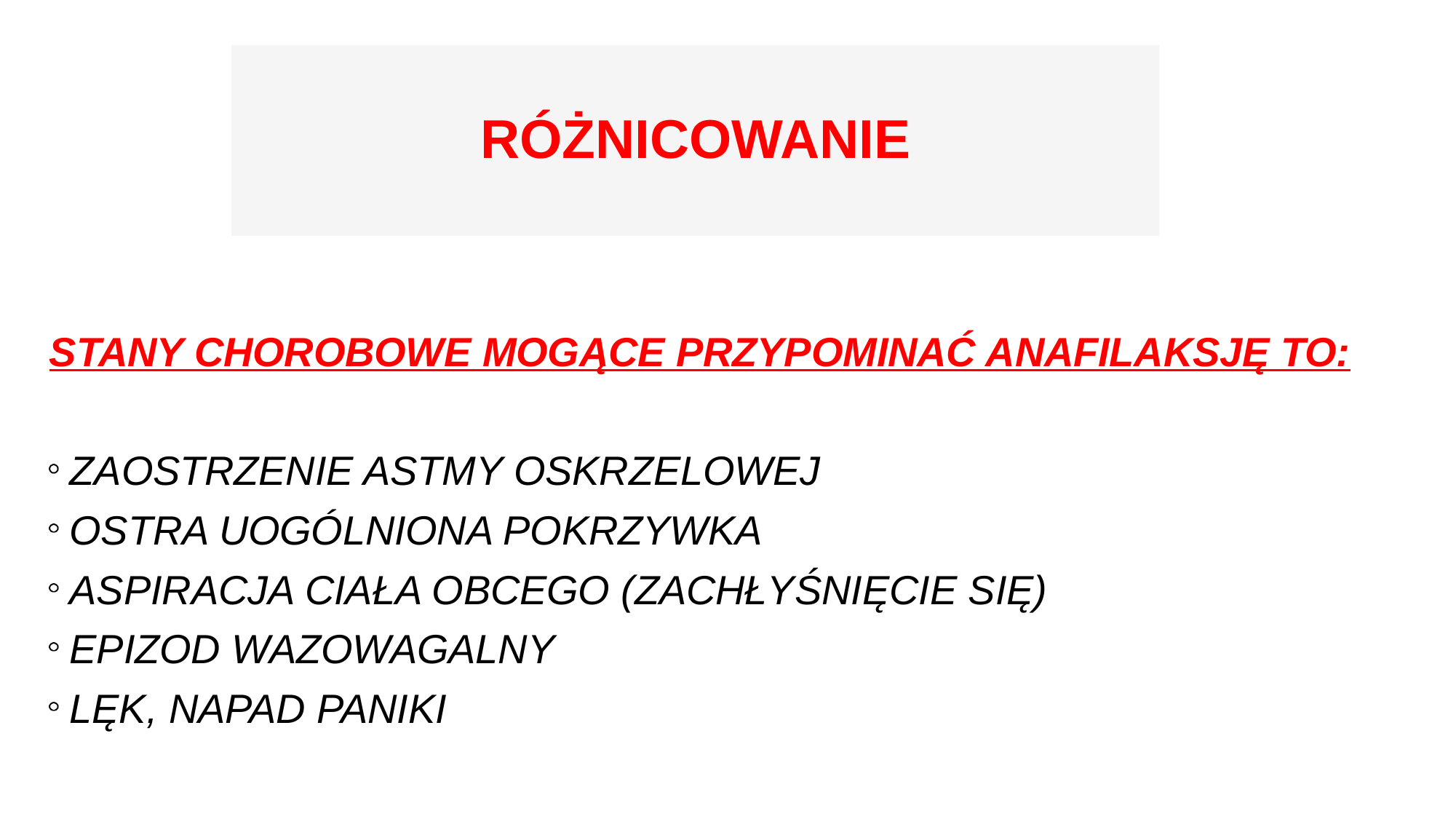

RÓŻNICOWANIE
STANY CHOROBOWE MOGĄCE PRZYPOMINAĆ ANAFILAKSJĘ TO:

ZAOSTRZENIE ASTMY OSKRZELOWEJ
OSTRA UOGÓLNIONA POKRZYWKA
ASPIRACJA CIAŁA OBCEGO (ZACHŁYŚNIĘCIE SIĘ)
EPIZOD WAZOWAGALNY
LĘK, NAPAD PANIKI